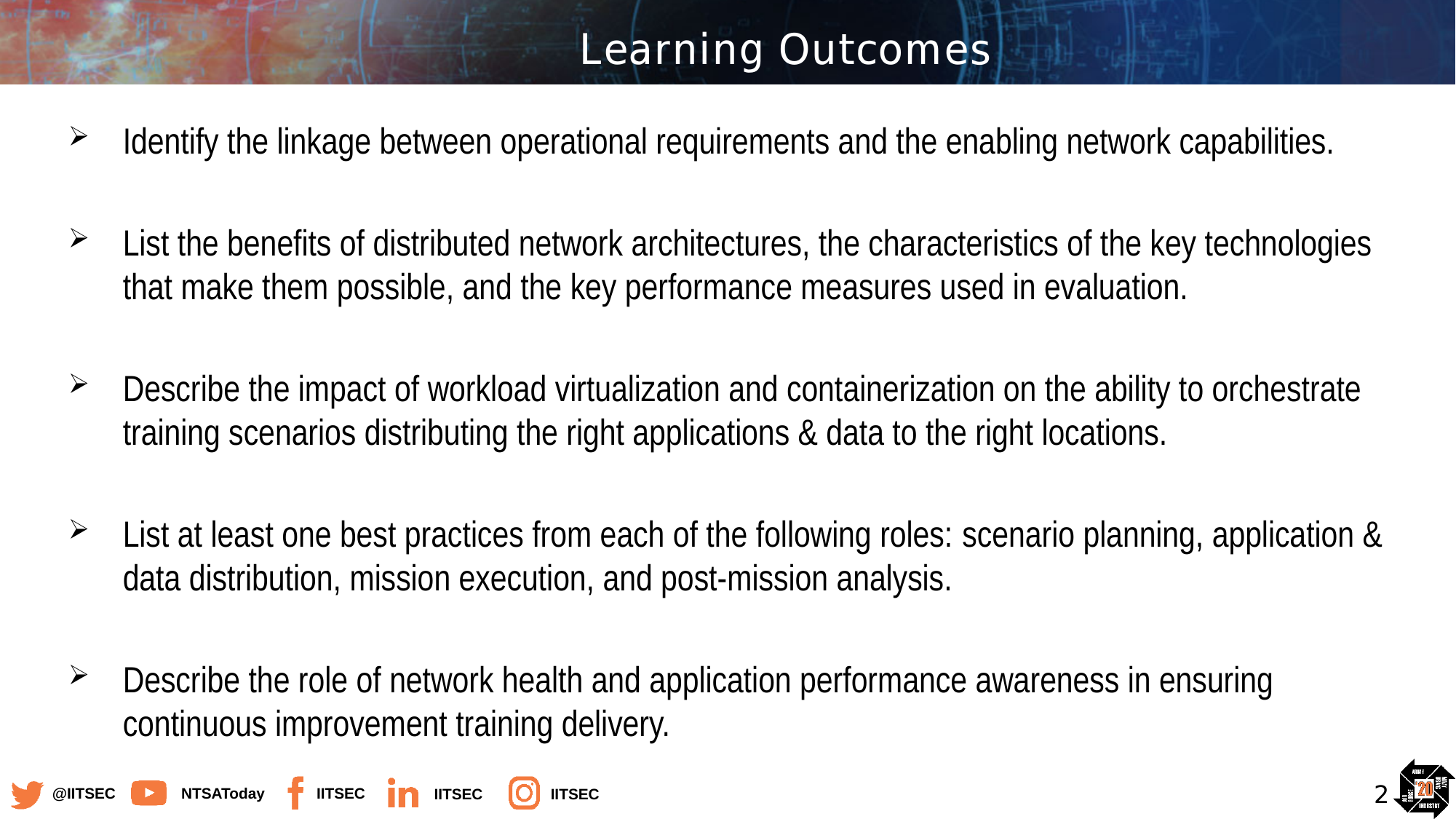

# Learning Outcomes
Identify the linkage between operational requirements and the enabling network capabilities.

List the benefits of distributed network architectures, the characteristics of the key technologies that make them possible, and the key performance measures used in evaluation.

Describe the impact of workload virtualization and containerization on the ability to orchestrate training scenarios distributing the right applications & data to the right locations.

List at least one best practices from each of the following roles: scenario planning, application & data distribution, mission execution, and post-mission analysis.

Describe the role of network health and application performance awareness in ensuring continuous improvement training delivery.
2